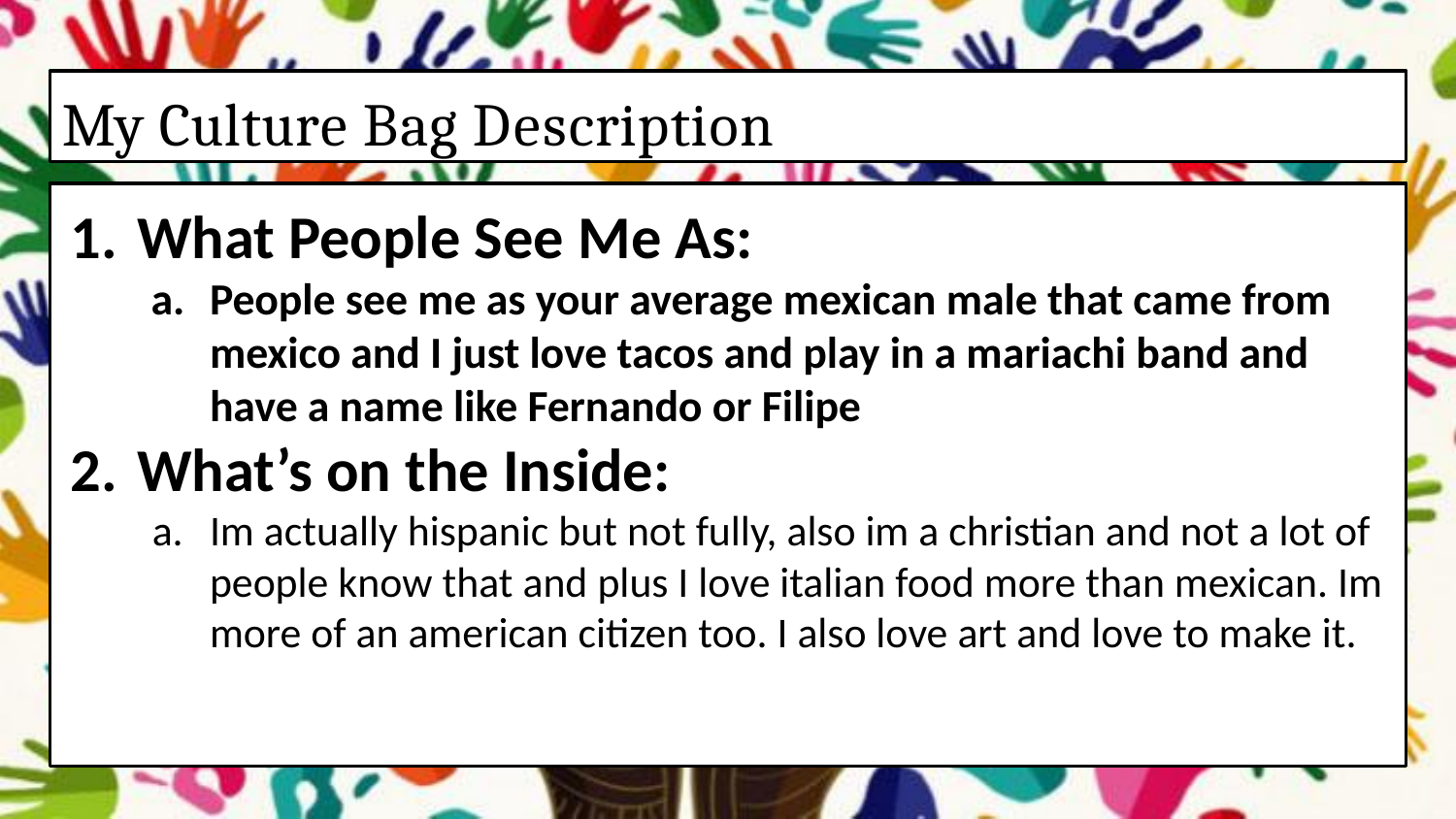

# My Culture Bag Description
What People See Me As:
People see me as your average mexican male that came from mexico and I just love tacos and play in a mariachi band and have a name like Fernando or Filipe
What’s on the Inside:
Im actually hispanic but not fully, also im a christian and not a lot of people know that and plus I love italian food more than mexican. Im more of an american citizen too. I also love art and love to make it.